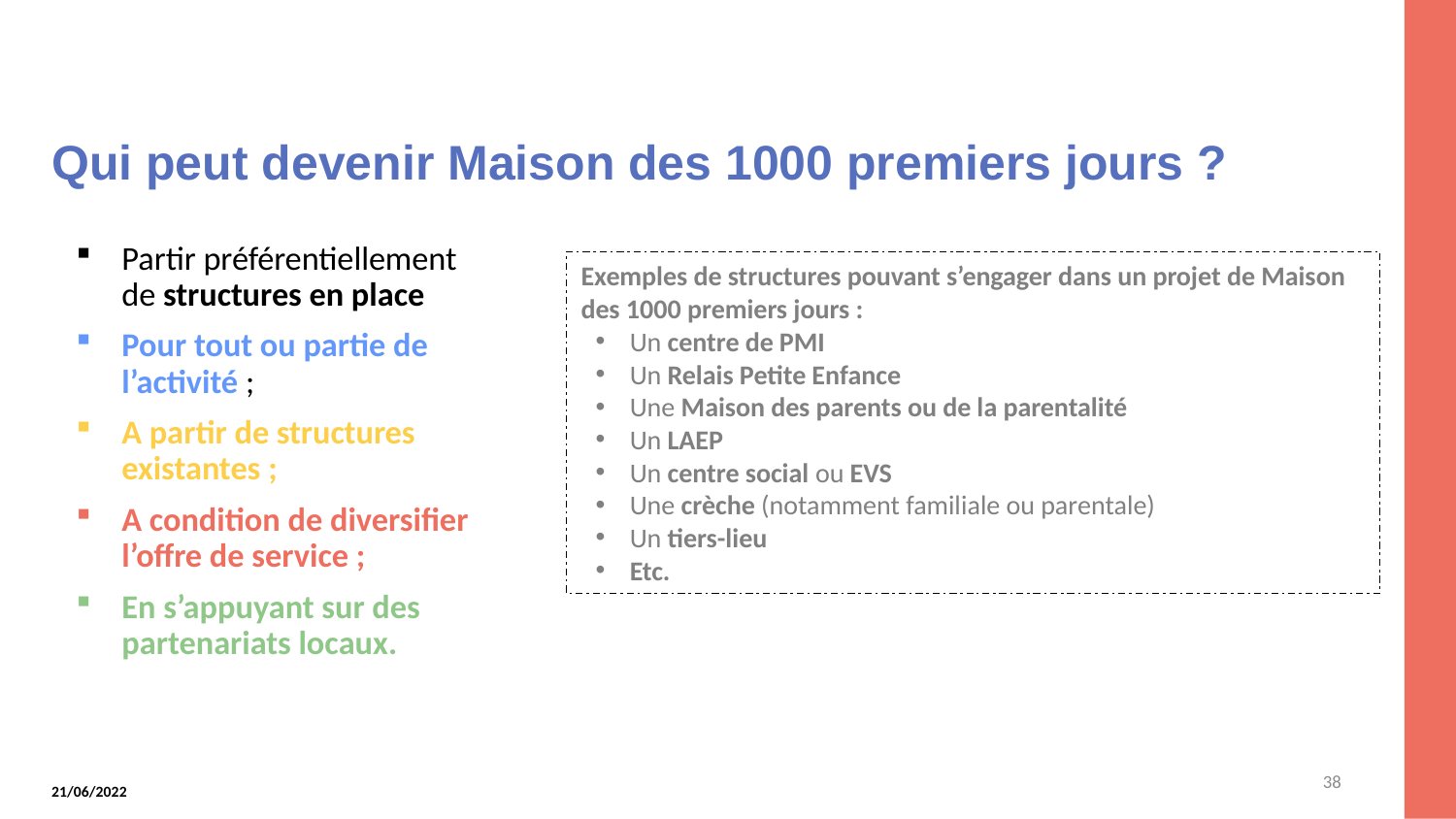

Qui peut devenir Maison des 1000 premiers jours ?
Partir préférentiellement de structures en place
Pour tout ou partie de l’activité ;
A partir de structures existantes ;
A condition de diversifier l’offre de service ;
En s’appuyant sur des partenariats locaux.
Exemples de structures pouvant s’engager dans un projet de Maison des 1000 premiers jours :
Un centre de PMI
Un Relais Petite Enfance
Une Maison des parents ou de la parentalité
Un LAEP
Un centre social ou EVS
Une crèche (notamment familiale ou parentale)
Un tiers-lieu
Etc.
38
21/06/2022